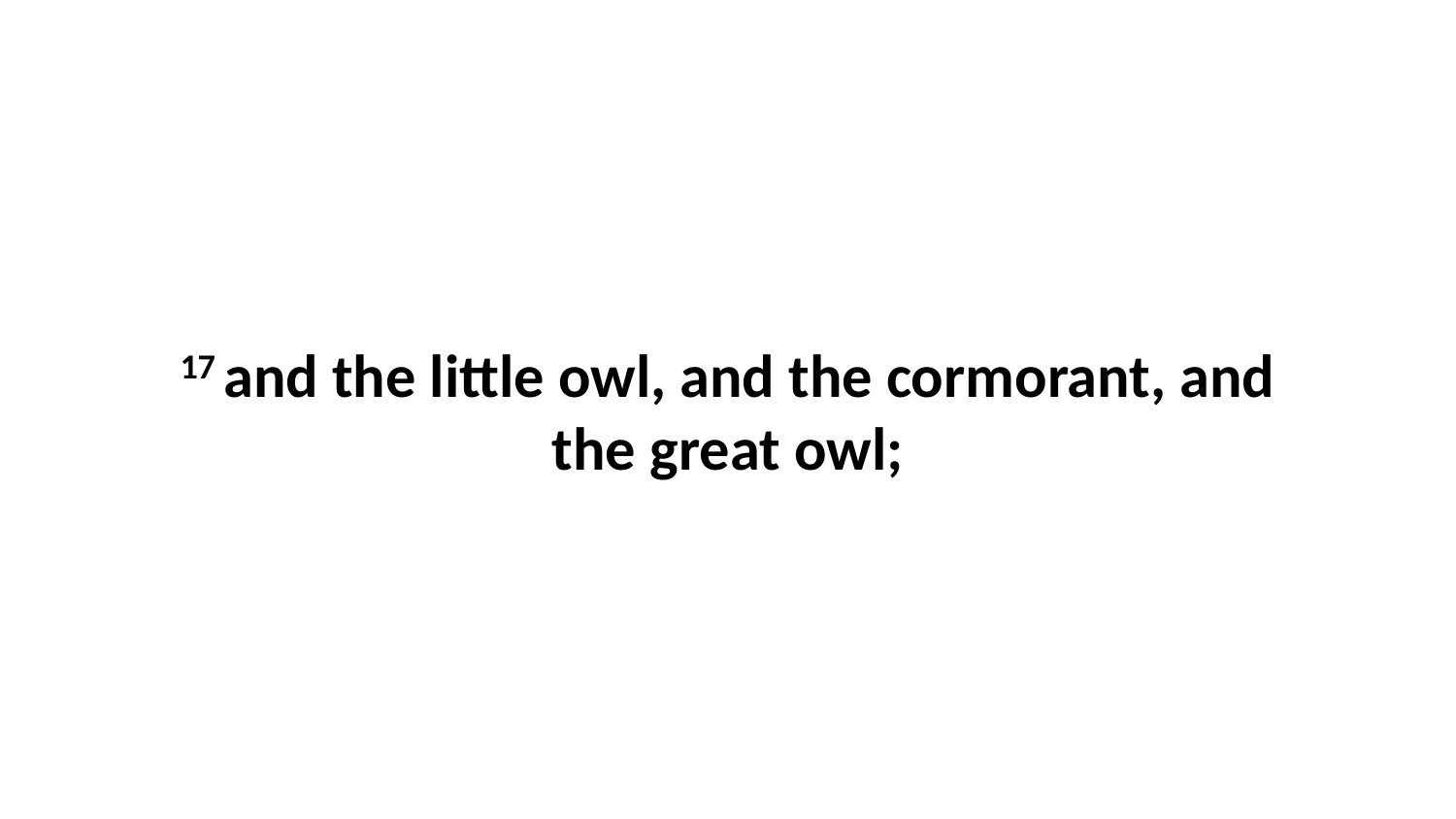

17 and the little owl, and the cormorant, and the great owl;